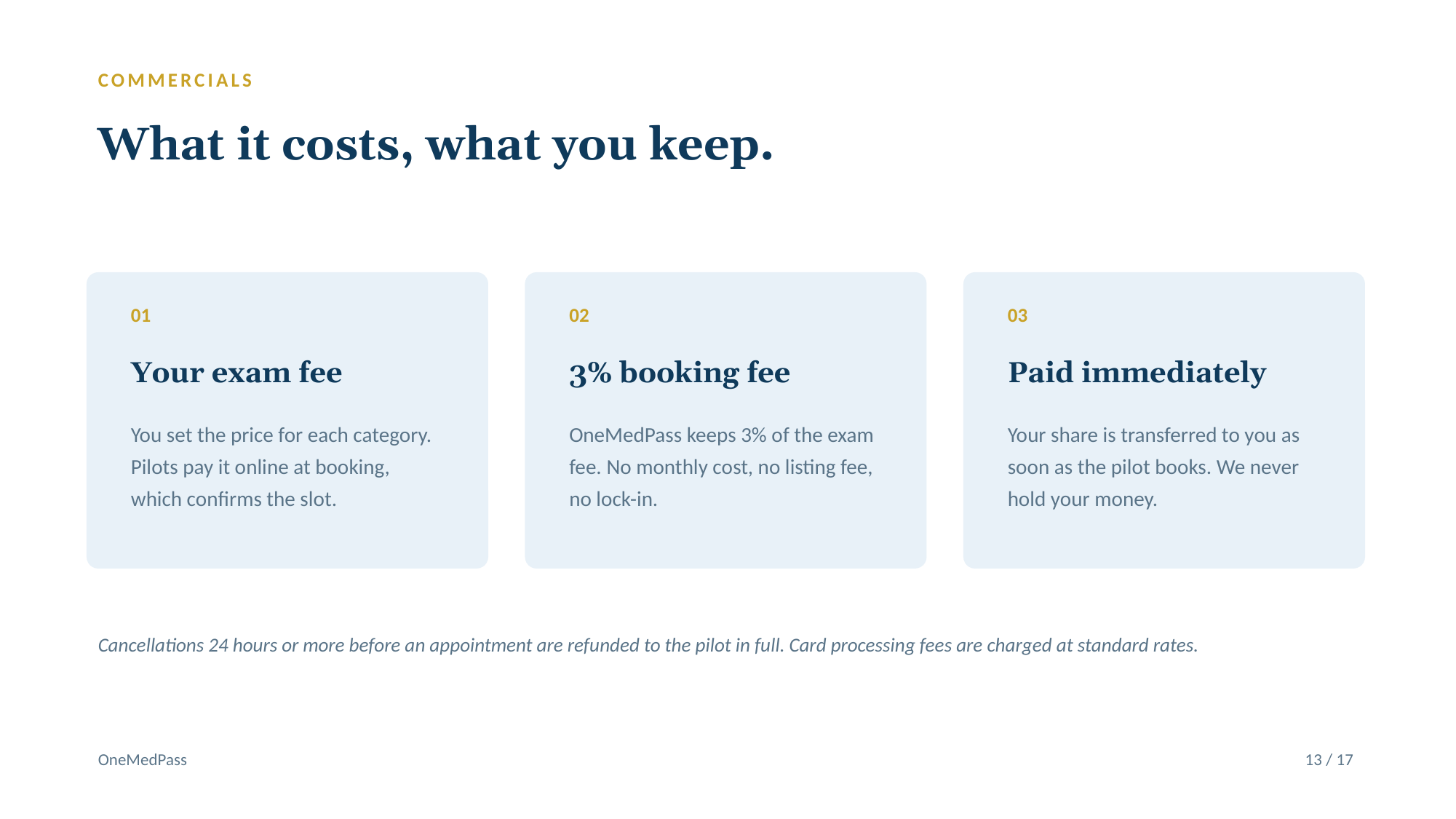

COMMERCIALS
What it costs, what you keep.

01
02
03
Your exam fee
3% booking fee
Paid immediately
You set the price for each category. Pilots pay it online at booking, which confirms the slot.
OneMedPass keeps 3% of the exam fee. No monthly cost, no listing fee, no lock-in.
Your share is transferred to you as soon as the pilot books. We never hold your money.
Cancellations 24 hours or more before an appointment are refunded to the pilot in full. Card processing fees are charged at standard rates.
OneMedPass
13 / 17